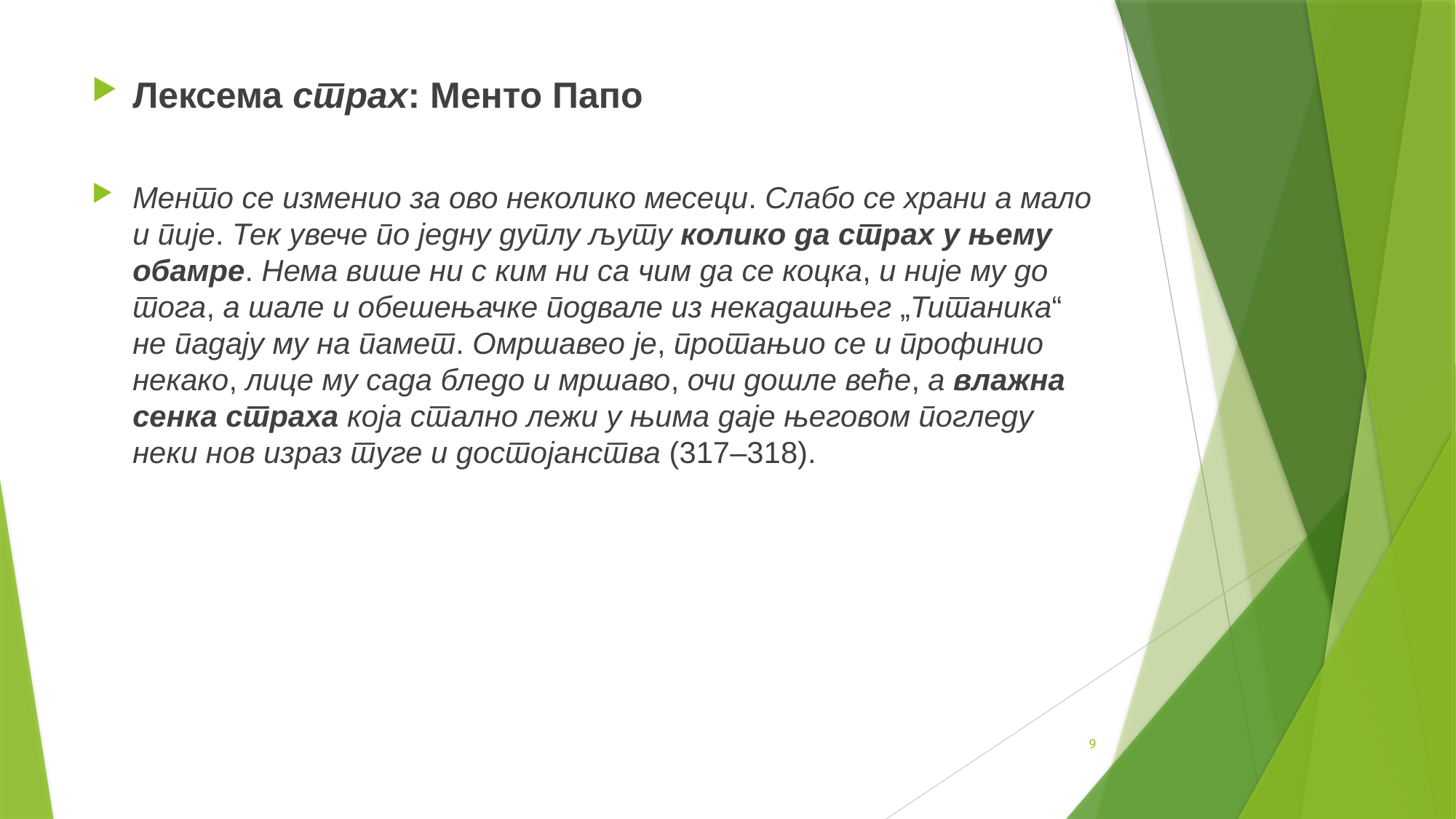

Лексема страх: Менто Папо

Менто се изменио за ово неколико месеци. Слабо се храни а мало и пије. Тек увече по једну дуплу љуту колико да страх у њему обамре. Нема више ни с ким ни са чим да се коцка, и није му до тога, а шале и обешењачке подвале из некадашњег „Титаника“ не падају му на памет. Омршавео је, протањио се и профинио некако, лице му сада бледо и мршаво, очи дошле веће, а влажна сенка страха која стално лежи у њима даје његовом погледу неки нов израз туге и достојанства (317–318).
9